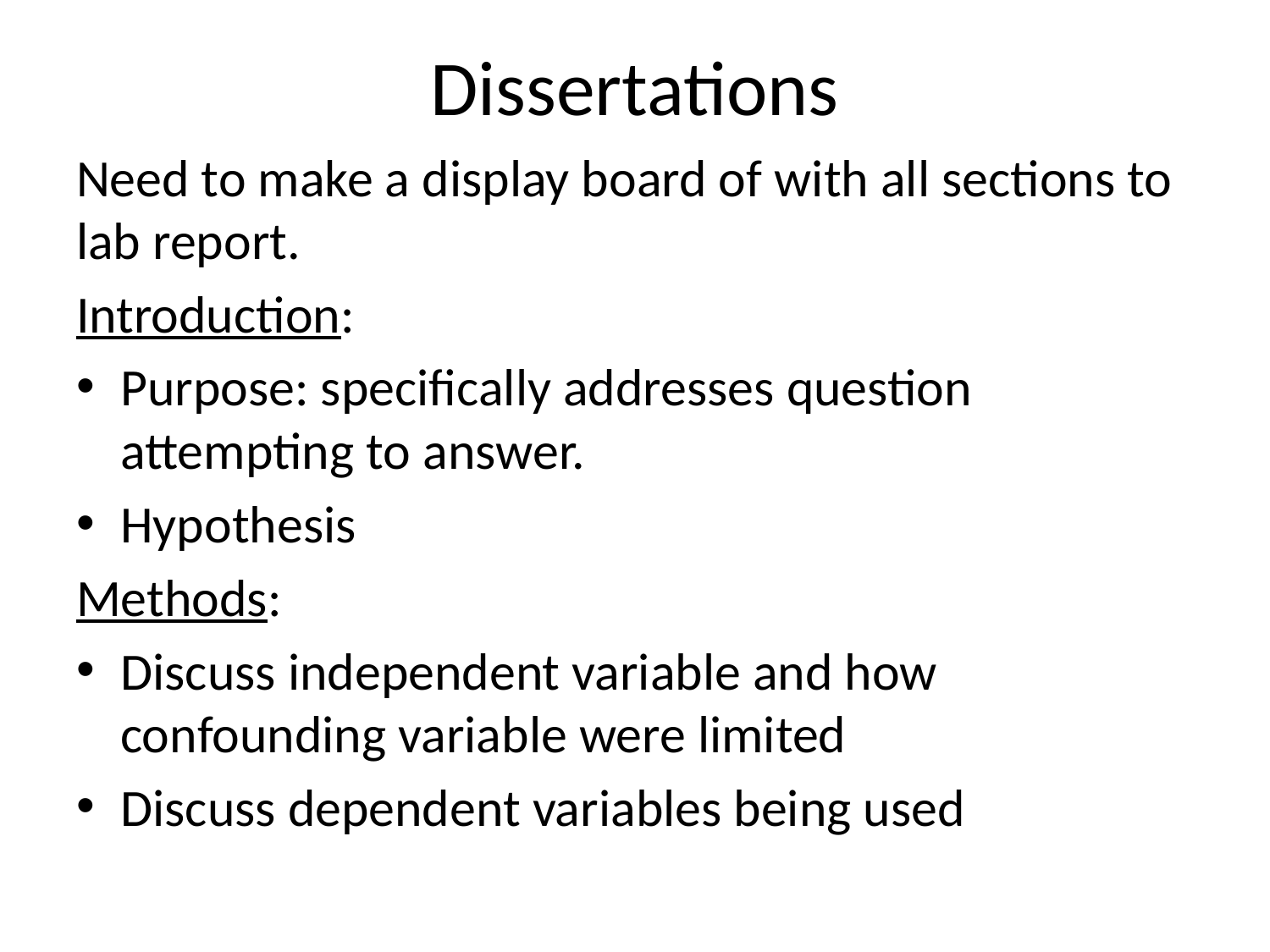

# Dissertations
Need to make a display board of with all sections to lab report.
Introduction:
Purpose: specifically addresses question attempting to answer.
Hypothesis
Methods:
Discuss independent variable and how confounding variable were limited
Discuss dependent variables being used